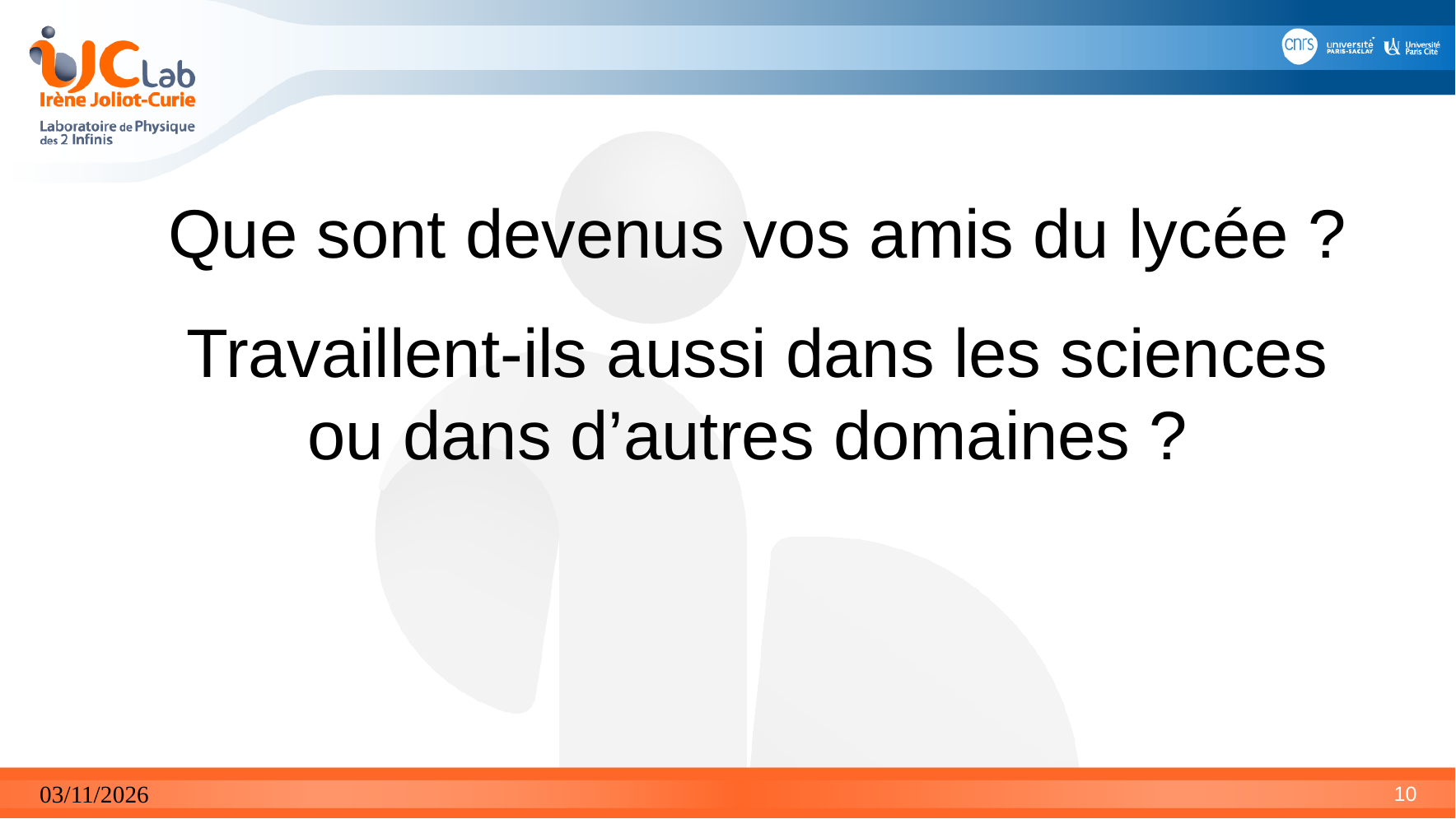

Que sont devenus vos amis du lycée ?
Travaillent-ils aussi dans les sciences ou dans d’autres domaines ?

03/11/2026
10